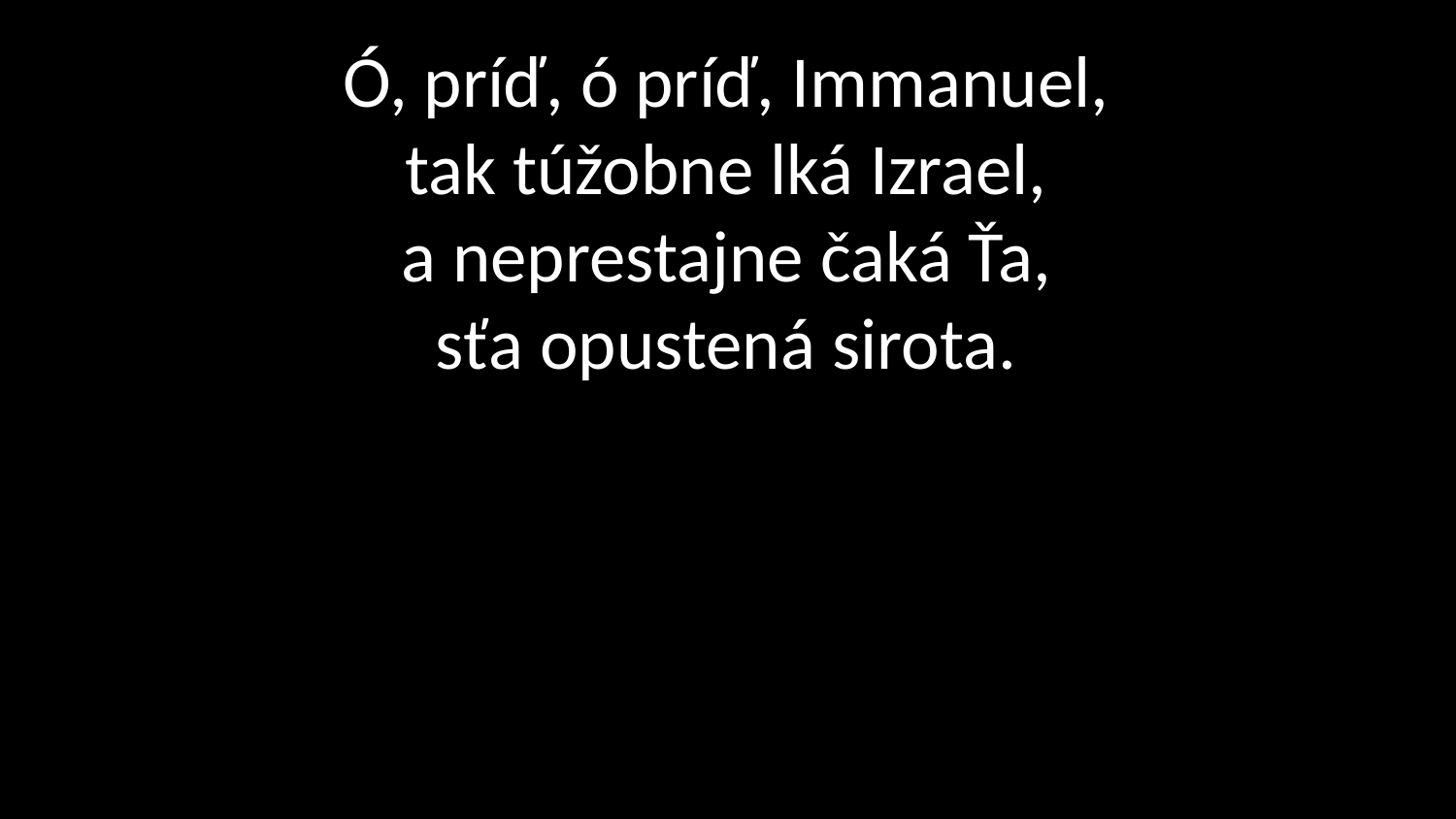

# Ó, príď, ó príď, Immanuel, tak túžobne lká Izrael, a neprestajne čaká Ťa, sťa opustená sirota.